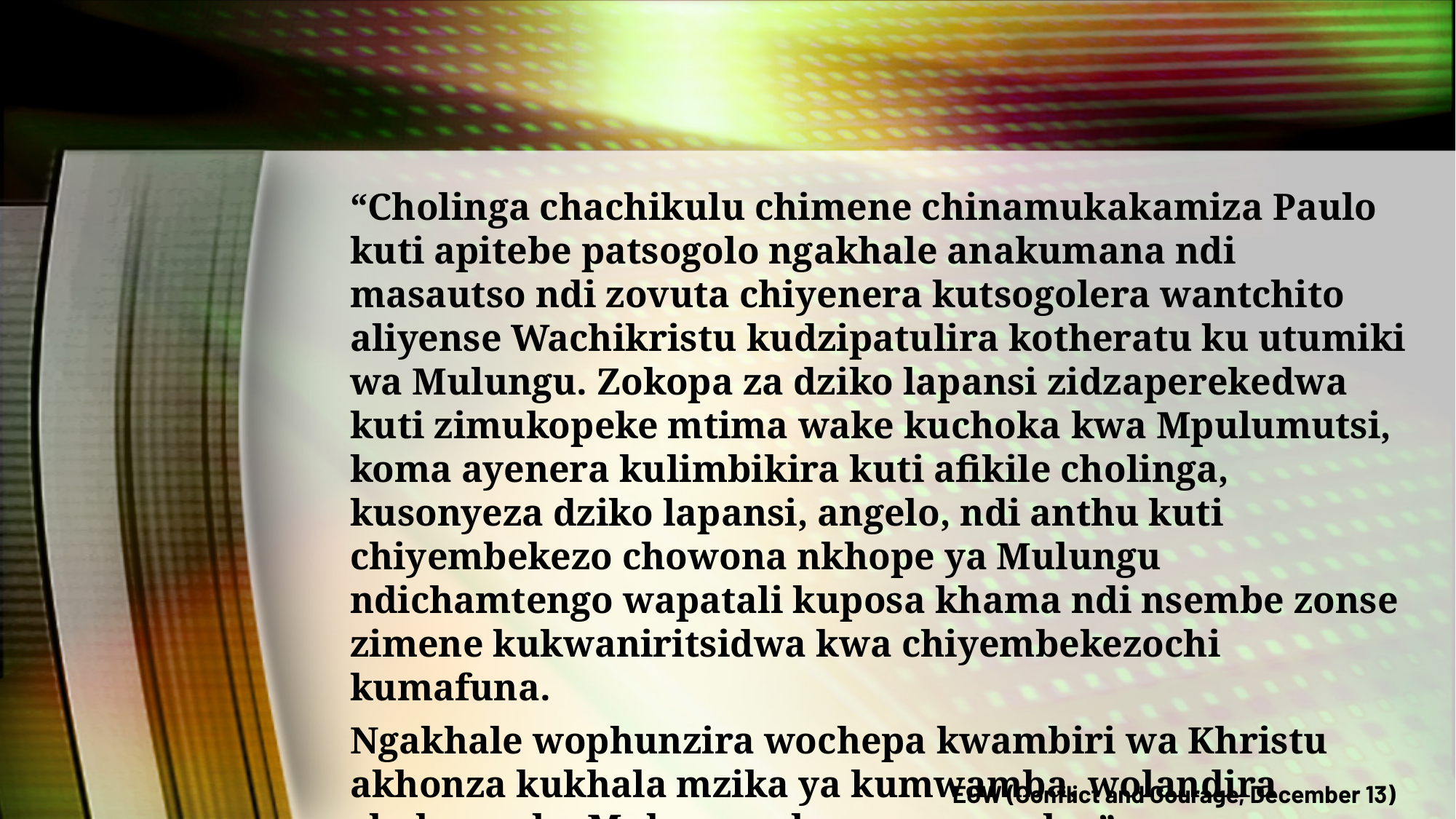

“Cholinga chachikulu chimene chinamukakamiza Paulo kuti apitebe patsogolo ngakhale anakumana ndi masautso ndi zovuta chiyenera kutsogolera wantchito aliyense Wachikristu kudzipatulira kotheratu ku utumiki wa Mulungu. Zokopa za dziko lapansi zidzaperekedwa kuti zimukopeke mtima wake kuchoka kwa Mpulumutsi, koma ayenera kulimbikira kuti afikile cholinga, kusonyeza dziko lapansi, angelo, ndi anthu kuti chiyembekezo chowona nkhope ya Mulungu ndichamtengo wapatali kuposa khama ndi nsembe zonse zimene kukwaniritsidwa kwa chiyembekezochi kumafuna.
Ngakhale wophunzira wochepa kwambiri wa Khristu akhonza kukhala mzika ya kumwamba, wolandira cholowa cha Mulungu, chosawonongeka.”
EGW (Conflict and Courage, December 13)